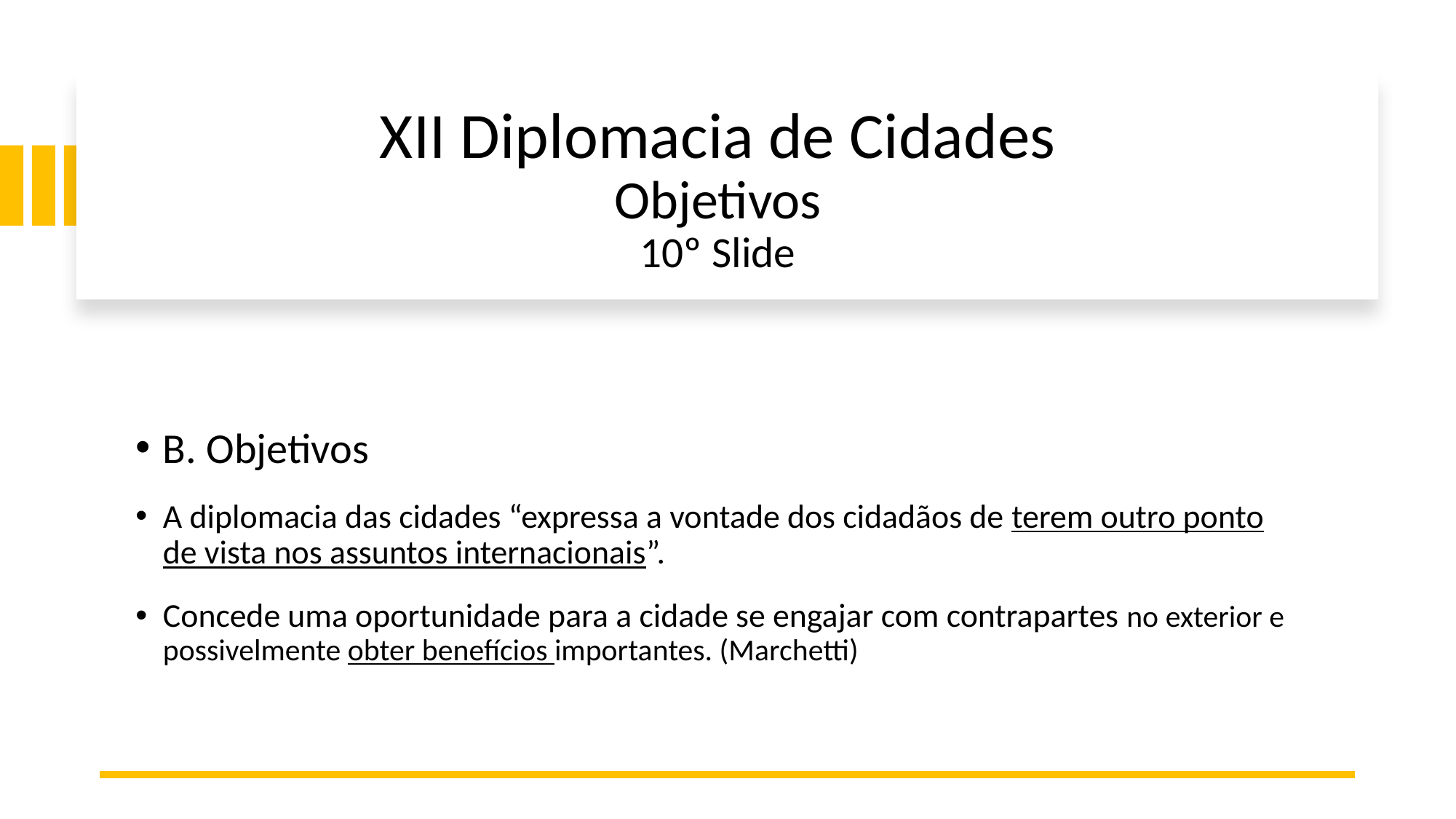

# XII Diplomacia de Cidades Objetivos 10º Slide

B. Objetivos
A diplomacia das cidades “expressa a vontade dos cidadãos de terem outro ponto de vista nos assuntos internacionais”.
Concede uma oportunidade para a cidade se engajar com contrapartes no exterior e possivelmente obter benefícios importantes. (Marchetti)